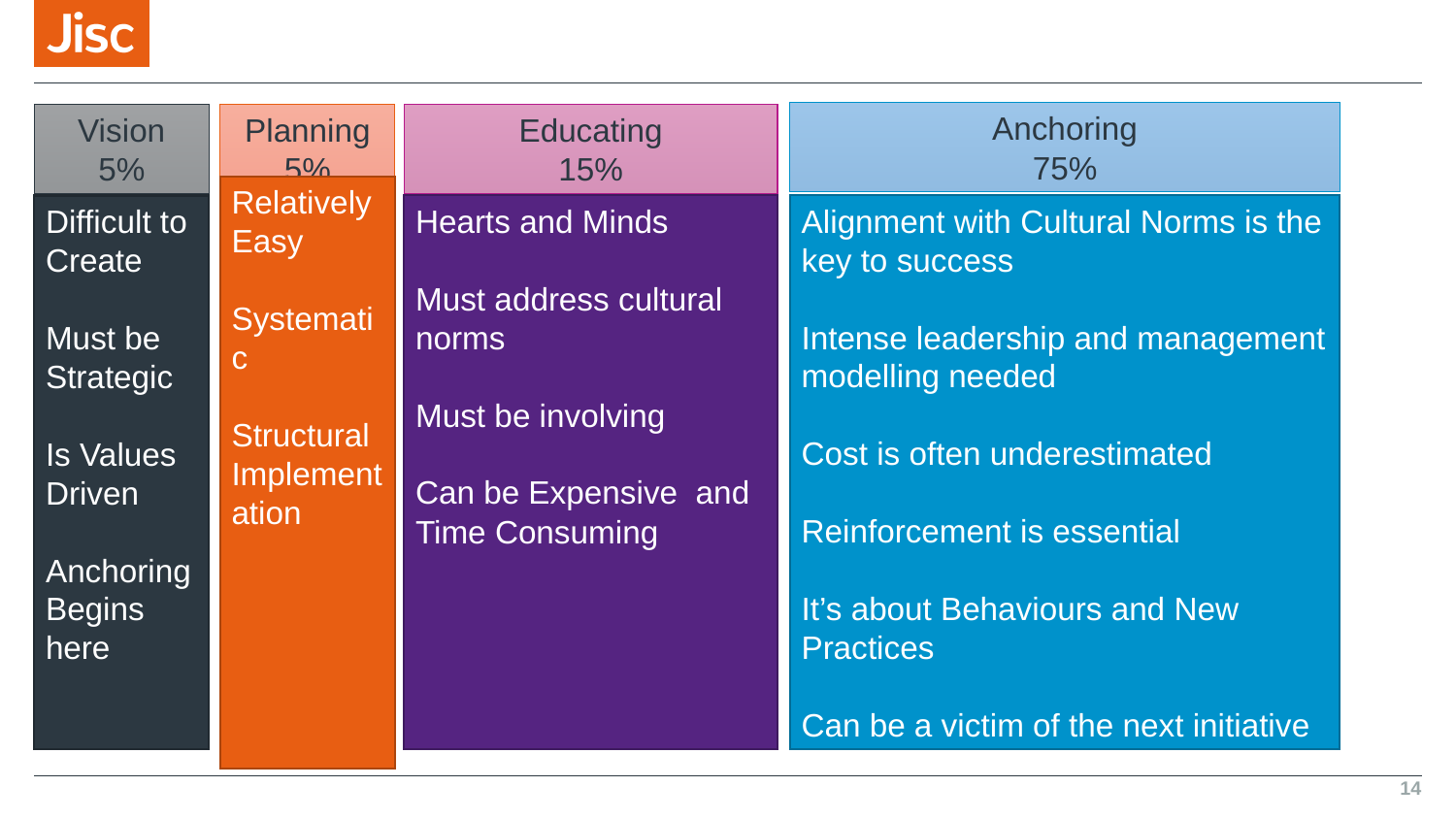

Anchoring
75%
Alignment with Cultural Norms is the key to success

Intense leadership and management modelling needed

Cost is often underestimated

Reinforcement is essential

It’s about Behaviours and New Practices

Can be a victim of the next initiative
Educating
15%
Hearts and Minds

Must address cultural norms

Must be involving

Can be Expensive  and Time Consuming

Vision
5%
Difficult to Create

Must be Strategic

Is Values Driven

Anchoring Begins  here

Planning
5%
Relatively Easy

Systematic

Structural
Implementation

14